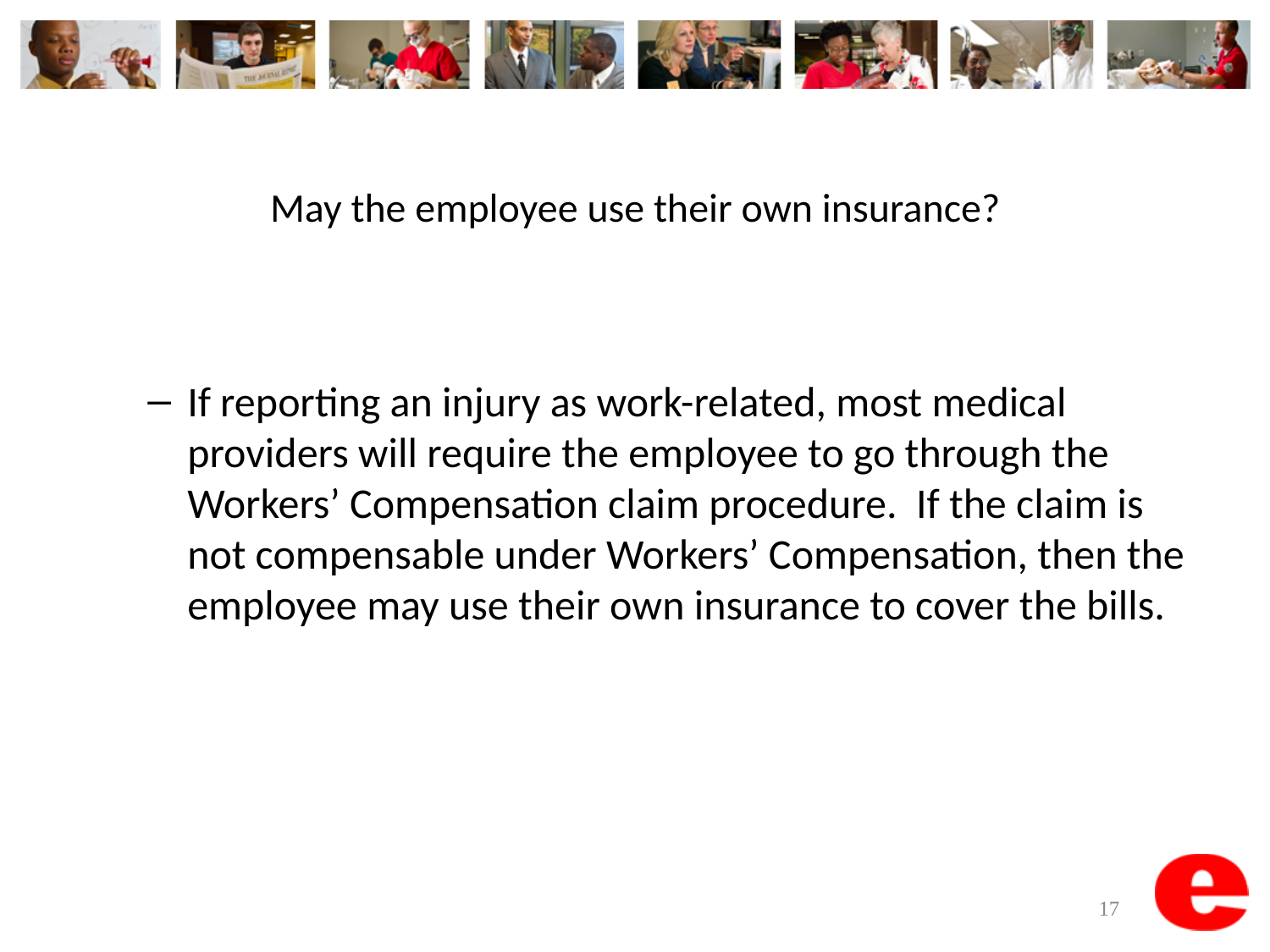

# May the employee use their own insurance?

If reporting an injury as work-related, most medical providers will require the employee to go through the Workers’ Compensation claim procedure.  If the claim is not compensable under Workers’ Compensation, then the employee may use their own insurance to cover the bills.

17